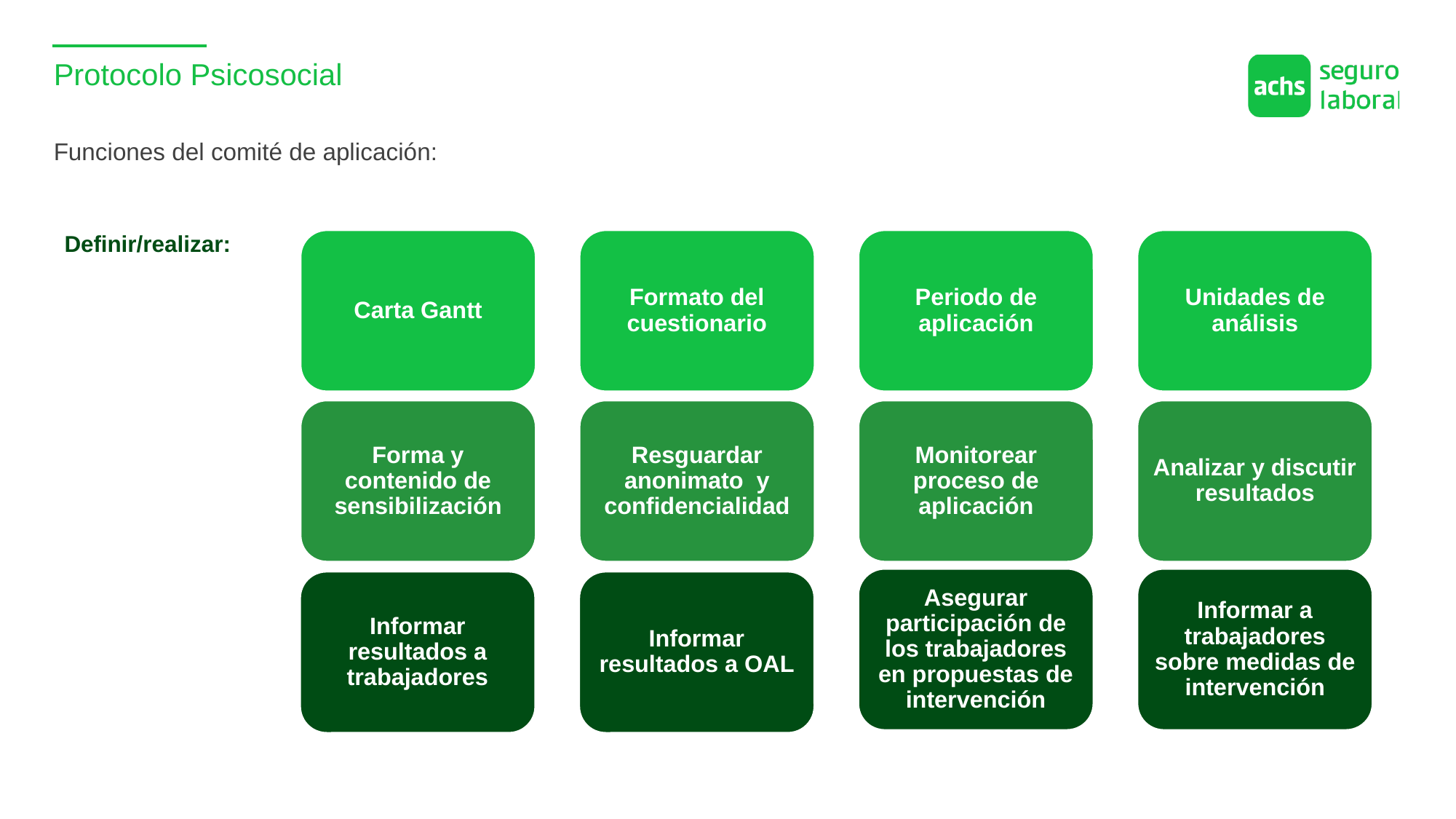

Protocolo Psicosocial
Funciones del comité de aplicación:

Definir/realizar:
Carta Gantt
Formato del cuestionario
Periodo de aplicación
Unidades de análisis
Forma y contenido de sensibilización
Resguardar anonimato  y confidencialidad
Monitorear proceso de aplicación
Analizar y discutir resultados
Asegurar participación de los trabajadores en propuestas de intervención
Informar a trabajadores sobre medidas de intervención
Informar resultados a trabajadores
Informar resultados a OAL